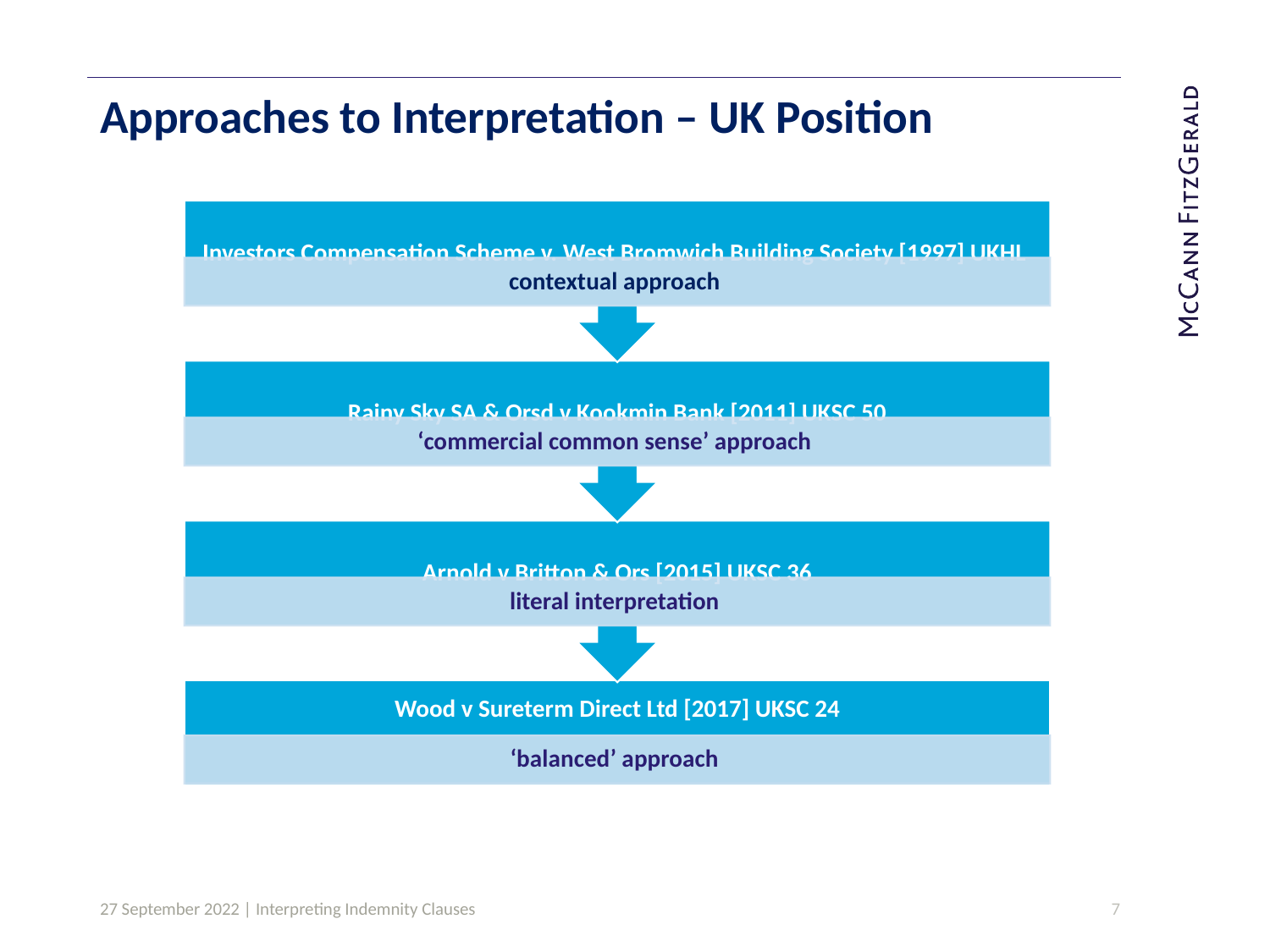

# Approaches to Interpretation – UK Position

Wood v Sureterm Direct Ltd [2017] UKSC 24
‘balanced’ approach
Arnold v Britton & Ors [2015] UKSC 36
literal interpretation
Rainy Sky SA & Orsd v Kookmin Bank [2011] UKSC 50
‘commercial common sense’ approach
Investors Compensation Scheme v. West Bromwich Building Society [1997] UKHL
contextual approach
27 September 2022 | Interpreting Indemnity Clauses
7